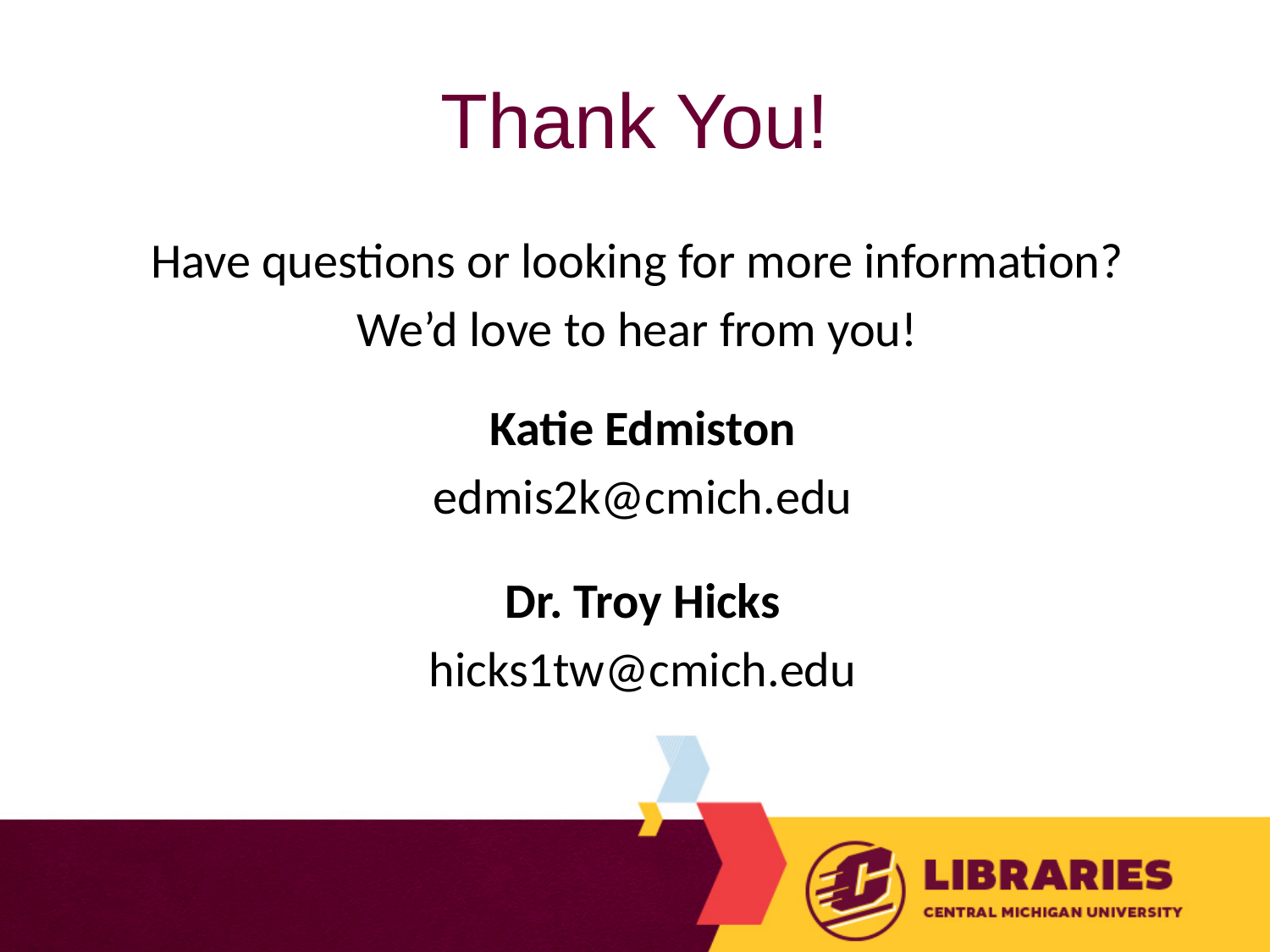

# Thank You!
Have questions or looking for more information?
We’d love to hear from you!

Katie Edmiston
edmis2k@cmich.edu

Dr. Troy Hicks
hicks1tw@cmich.edu